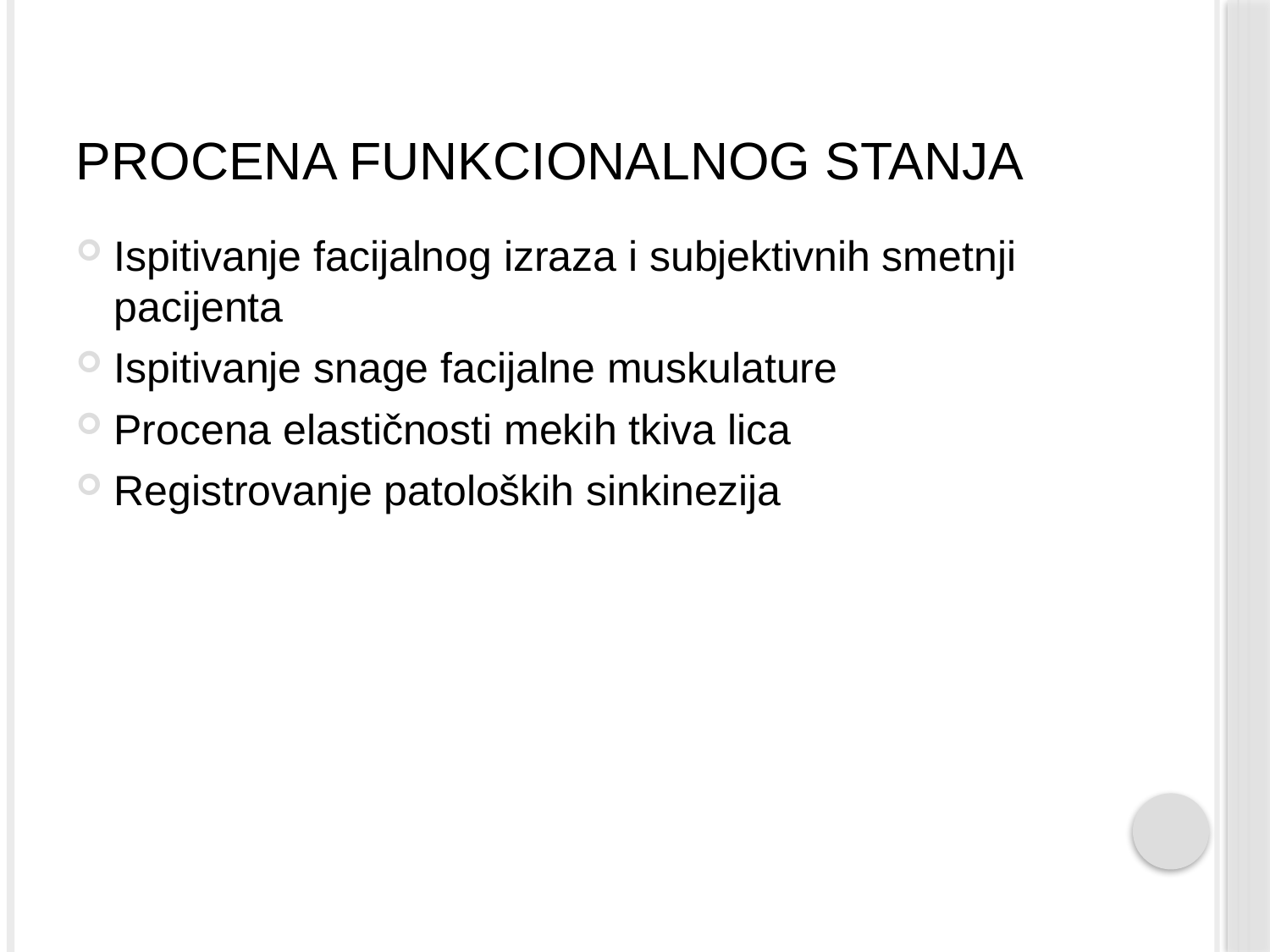

# Procena funkcionalnog stanja
Ispitivanje facijalnog izraza i subjektivnih smetnji pacijenta
Ispitivanje snage facijalne muskulature
Procena elastičnosti mekih tkiva lica
Registrovanje patoloških sinkinezija